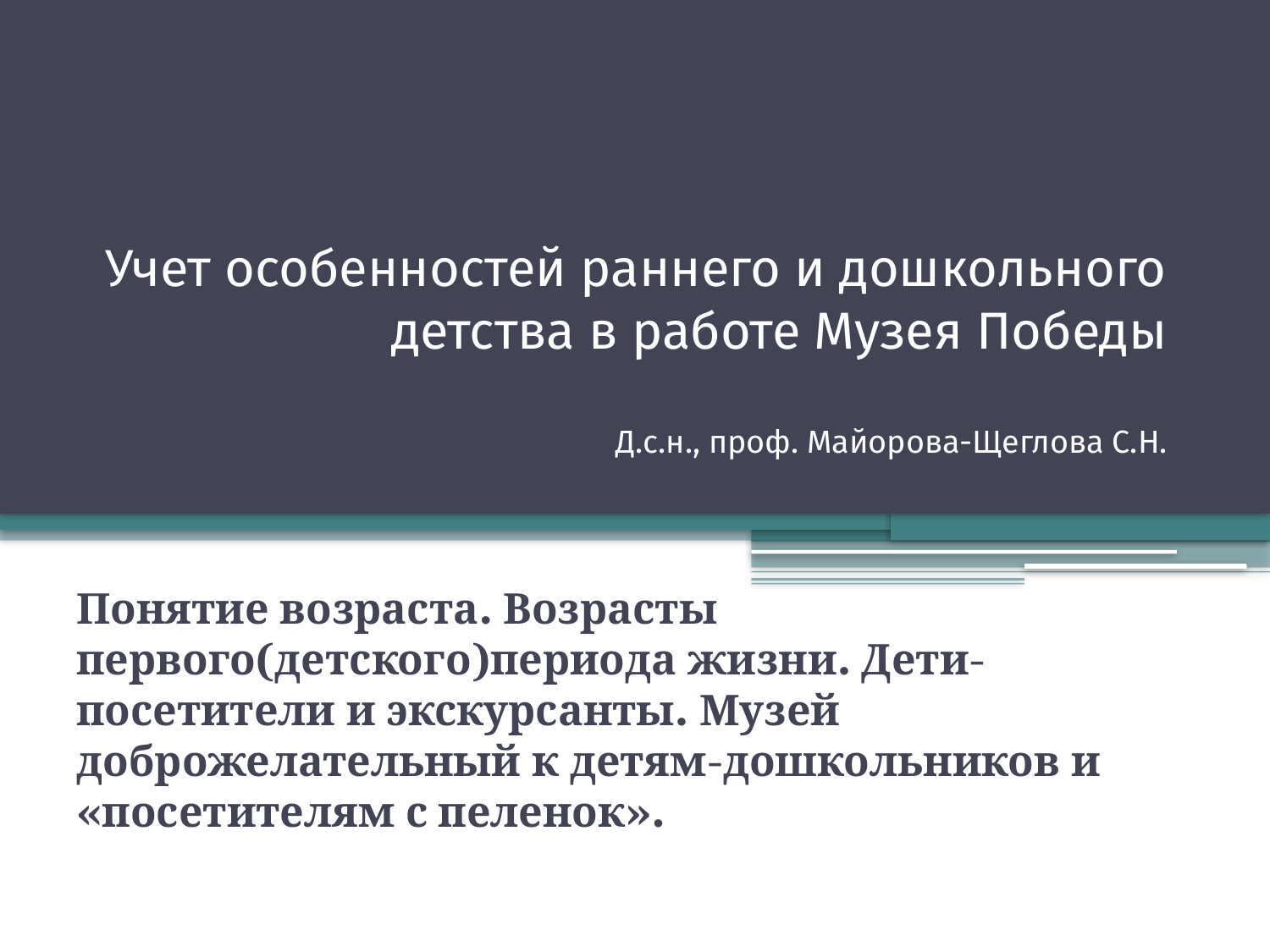

# Учет особенностей раннего и дошкольного детства в работе Музея Победы Д.с.н., проф. Майорова-Щеглова С.Н.
Понятие возраста. Возрасты первого(детского)периода жизни. Дети-посетители и экскурсанты. Музей доброжелательный к детям-дошкольников и «посетителям с пеленок».